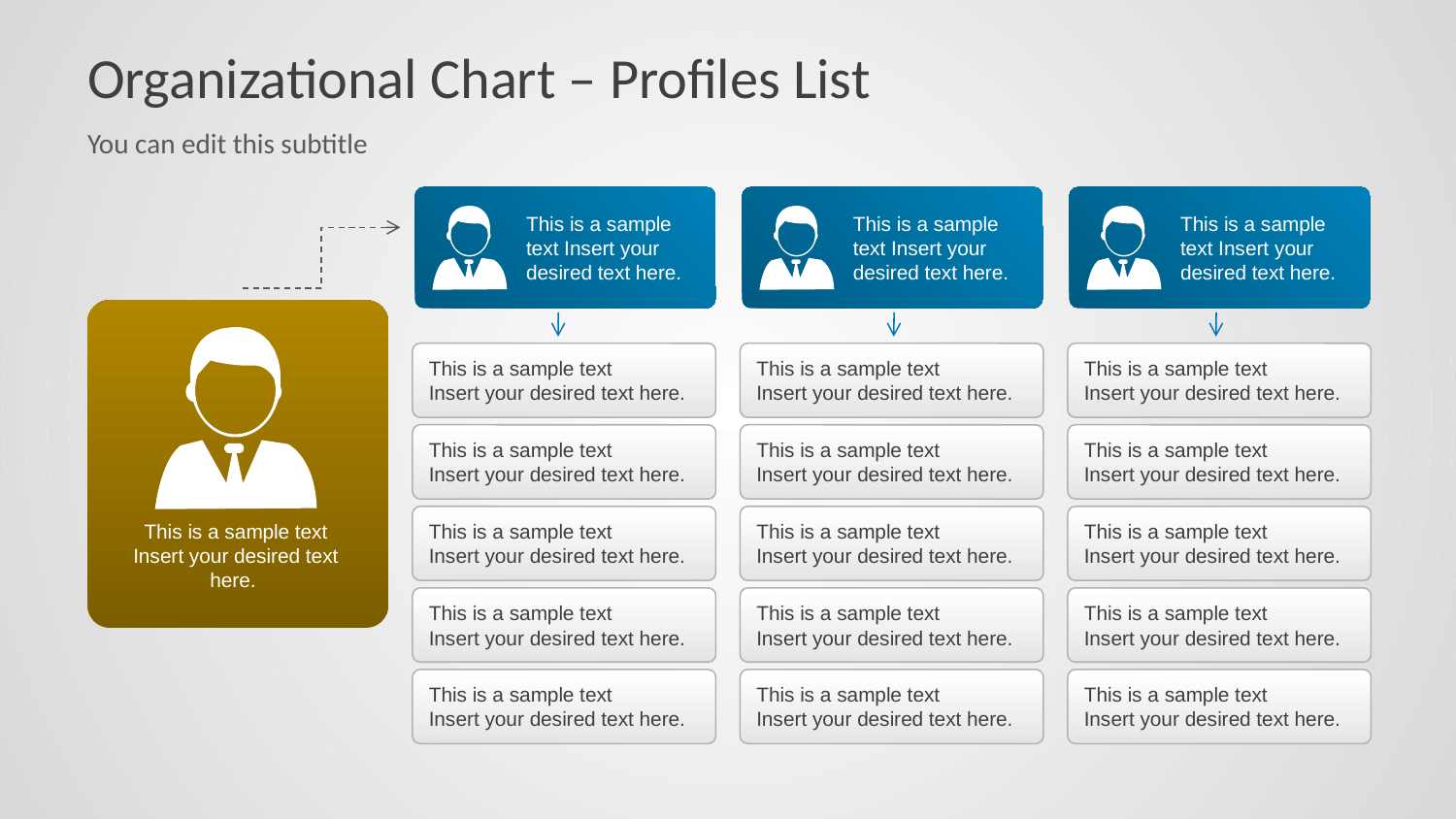

# Organizational Chart – Profiles List
You can edit this subtitle

This is a sample text Insert your desired text here.

This is a sample text Insert your desired text here.

This is a sample text Insert your desired text here.

This is a sample text
Insert your desired text here.
This is a sample text
Insert your desired text here.
This is a sample text
Insert your desired text here.
This is a sample text
Insert your desired text here.
This is a sample text
Insert your desired text here.
This is a sample text
Insert your desired text here.
This is a sample text
Insert your desired text here.
This is a sample text
Insert your desired text here.
This is a sample text
Insert your desired text here.
This is a sample text Insert your desired text here.
This is a sample text
Insert your desired text here.
This is a sample text
Insert your desired text here.
This is a sample text
Insert your desired text here.
This is a sample text
Insert your desired text here.
This is a sample text
Insert your desired text here.
This is a sample text
Insert your desired text here.